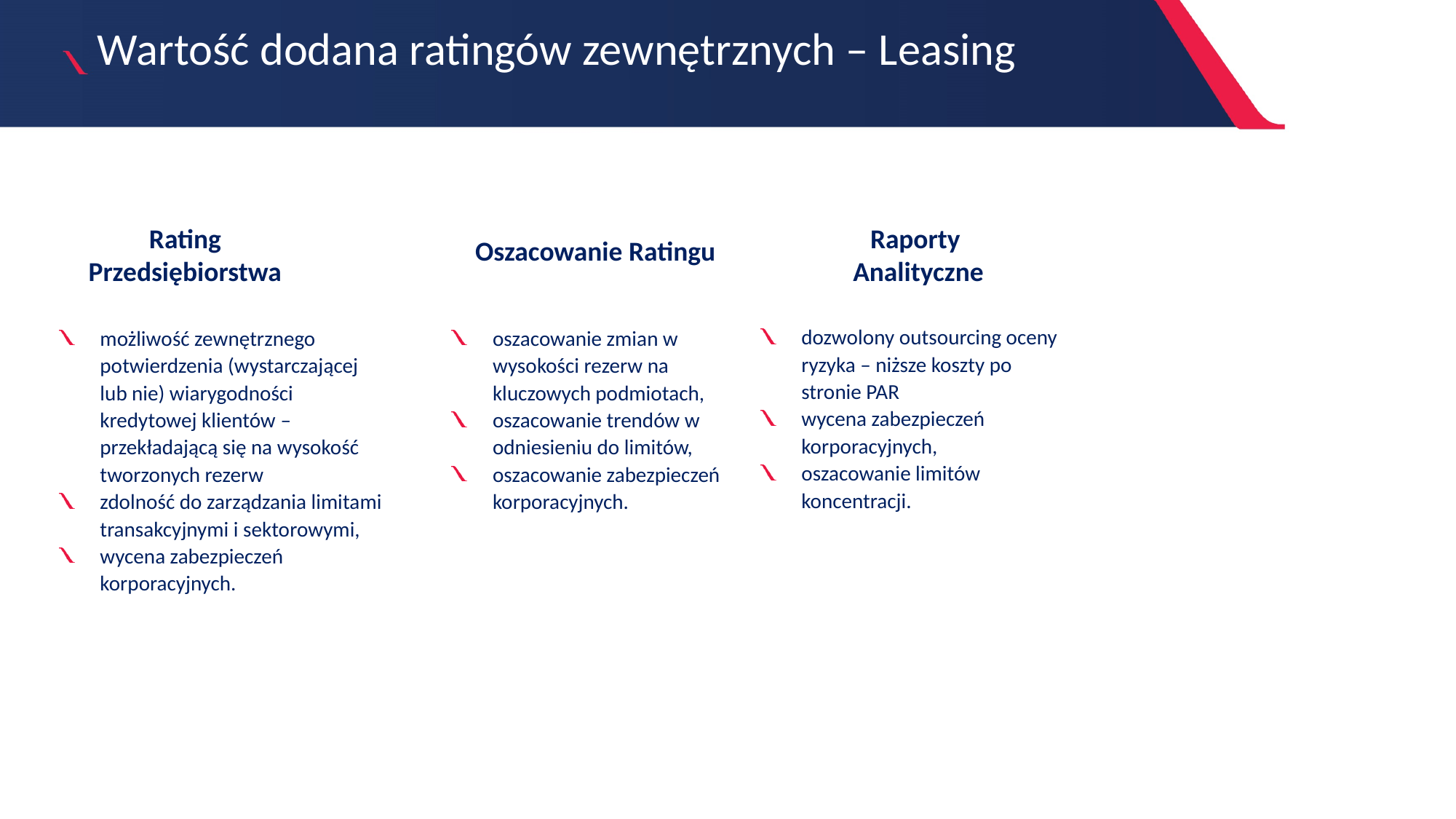

Wartość dodana ratingów zewnętrznych – Leasing
Rating Przedsiębiorstwa
Raporty
Analityczne
Oszacowanie Ratingu
A
dozwolony outsourcing oceny ryzyka – niższe koszty po stronie PAR
wycena zabezpieczeń korporacyjnych,
oszacowanie limitów koncentracji.
możliwość zewnętrznego potwierdzenia (wystarczającej lub nie) wiarygodności kredytowej klientów – przekładającą się na wysokość tworzonych rezerw
zdolność do zarządzania limitami transakcyjnymi i sektorowymi,
wycena zabezpieczeń korporacyjnych.
oszacowanie zmian w wysokości rezerw na kluczowych podmiotach,
oszacowanie trendów w odniesieniu do limitów,
oszacowanie zabezpieczeń korporacyjnych.
C